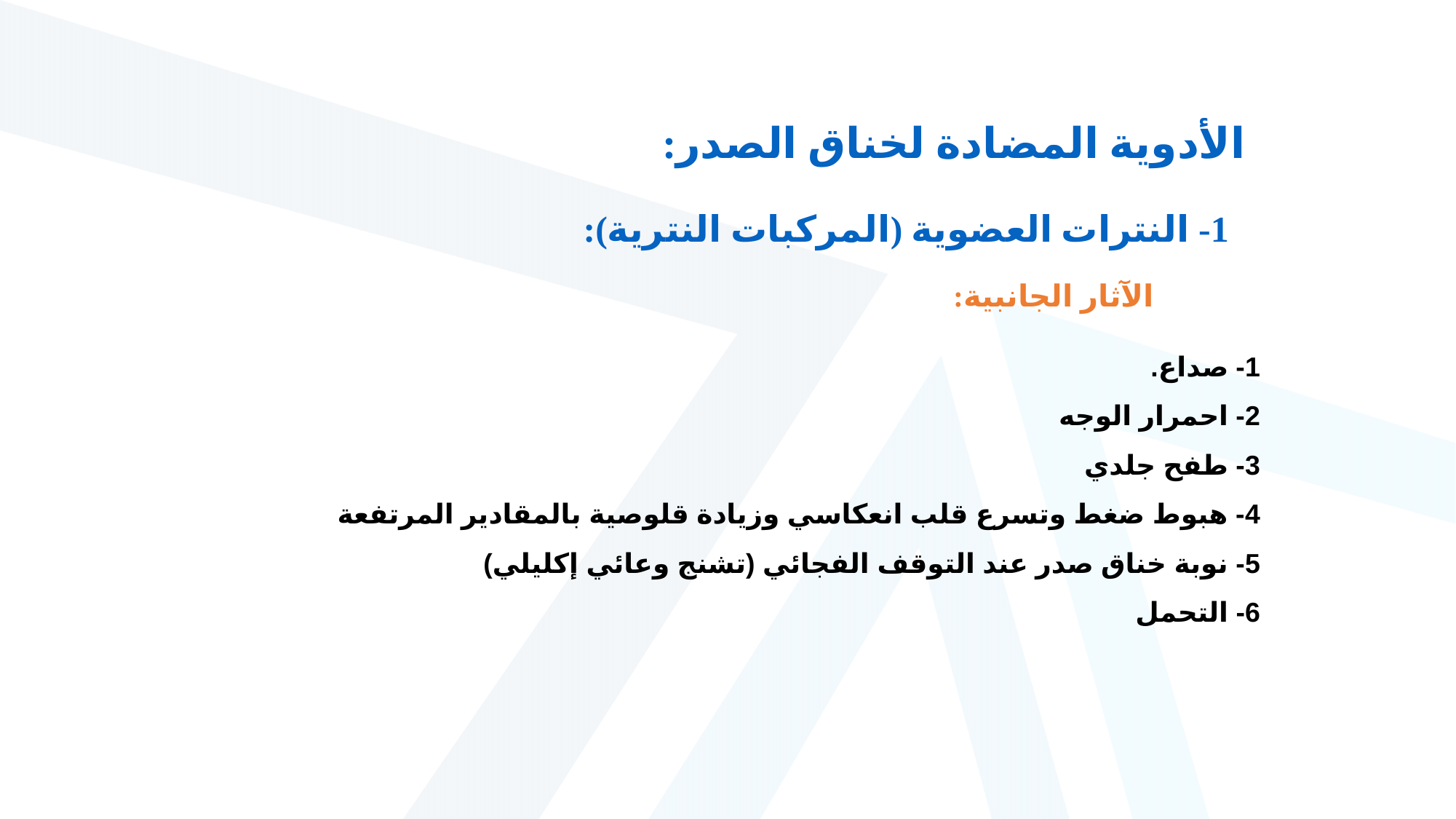

الأدوية المضادة لخناق الصدر:
1- النترات العضوية (المركبات النترية):
الآثار الجانبية:
1- صداع.
2- احمرار الوجه
3- طفح جلدي
4- هبوط ضغط وتسرع قلب انعكاسي وزيادة قلوصية بالمقادير المرتفعة
5- نوبة خناق صدر عند التوقف الفجائي (تشنج وعائي إكليلي)
6- التحمل